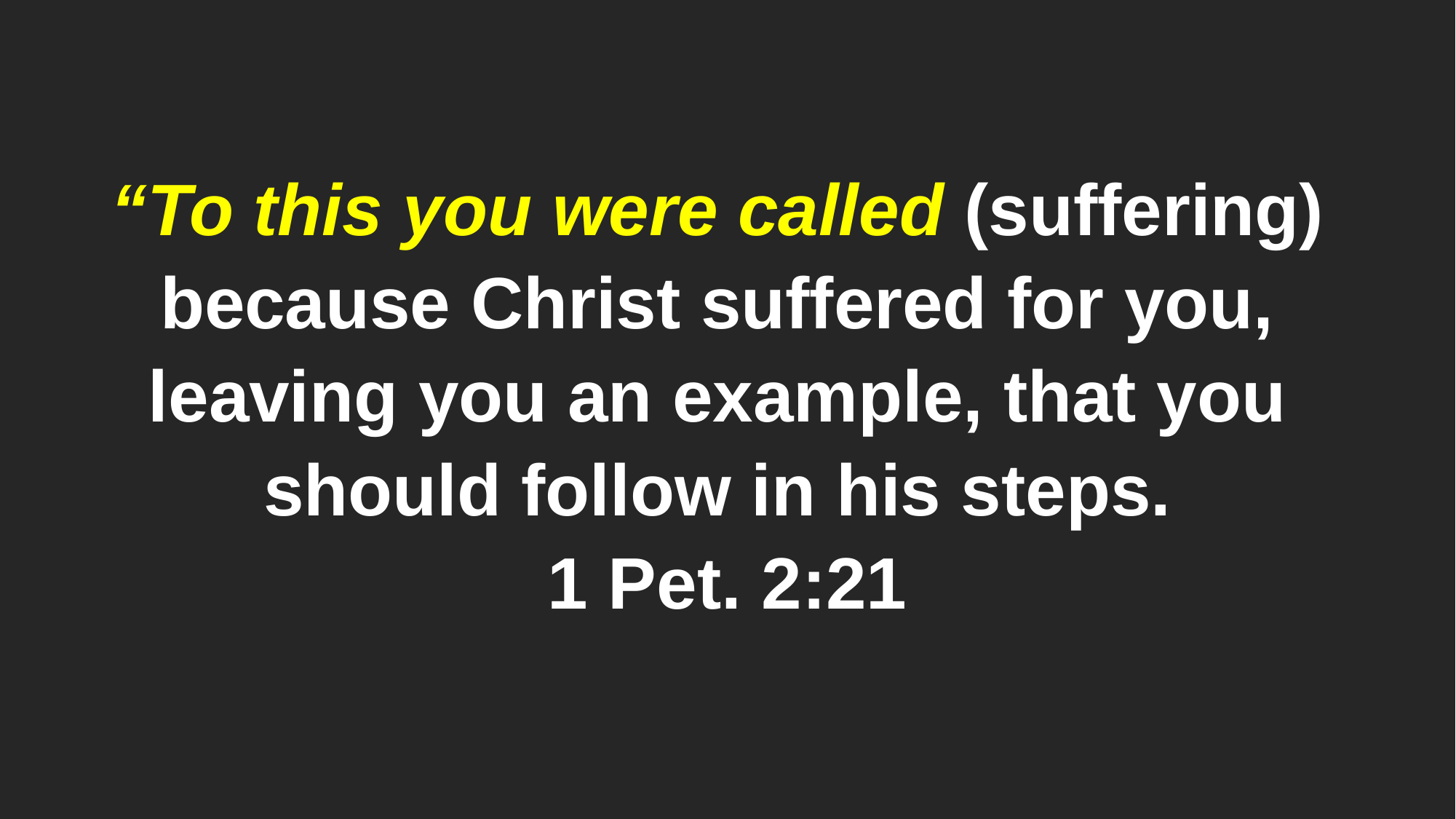

“To this you were called (suffering)
because Christ suffered for you,
leaving you an example, that you
should follow in his steps.
1 Pet. 2:21